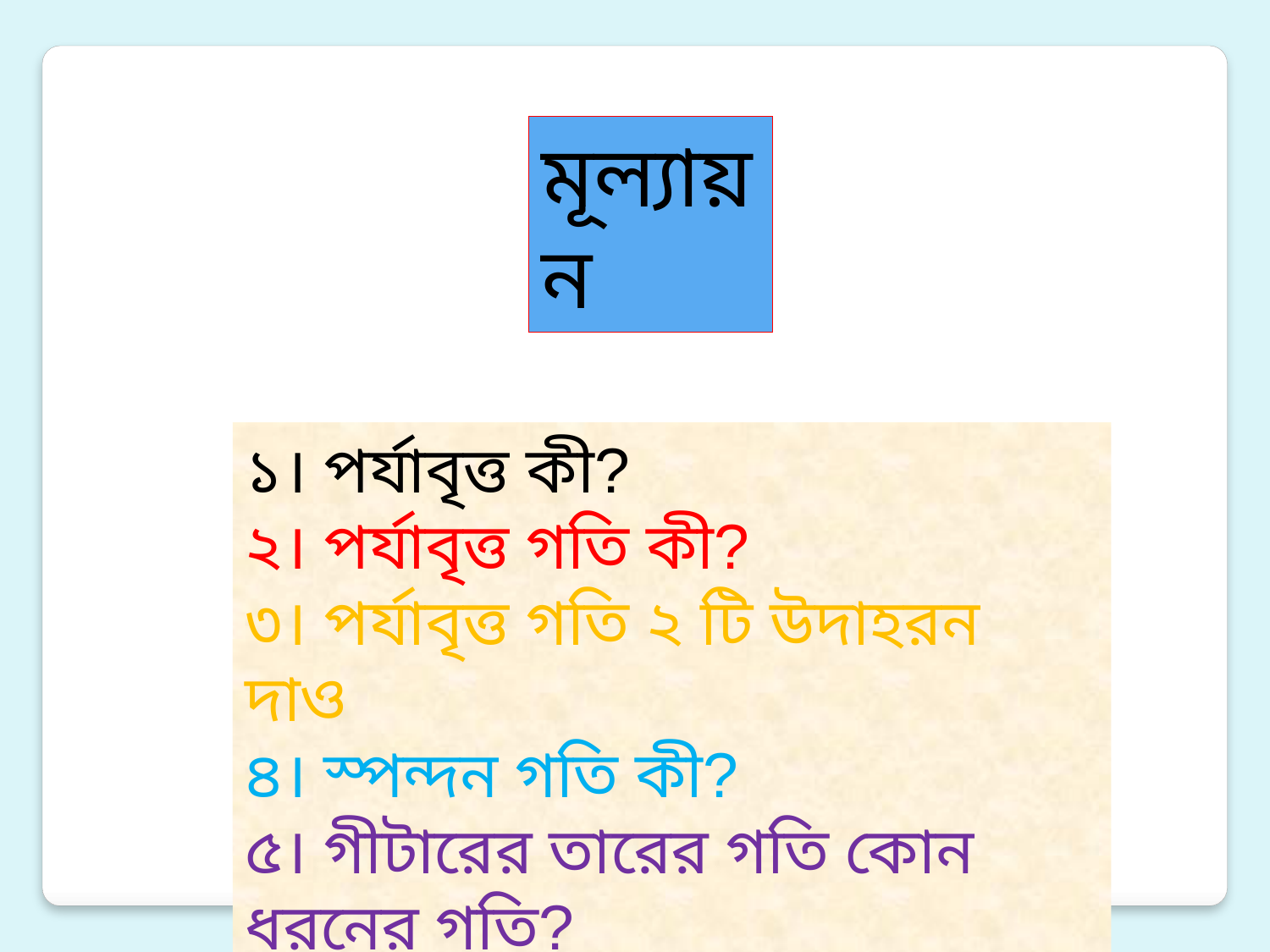

মূল্যায়ন
১। পর্যাবৃত্ত কী?
২। পর্যাবৃত্ত গতি কী?
৩। পর্যাবৃত্ত গতি ২ টি উদাহরন দাও
৪। স্পন্দন গতি কী?
৫। গীটারের তারের গতি কোন ধরনের গতি?